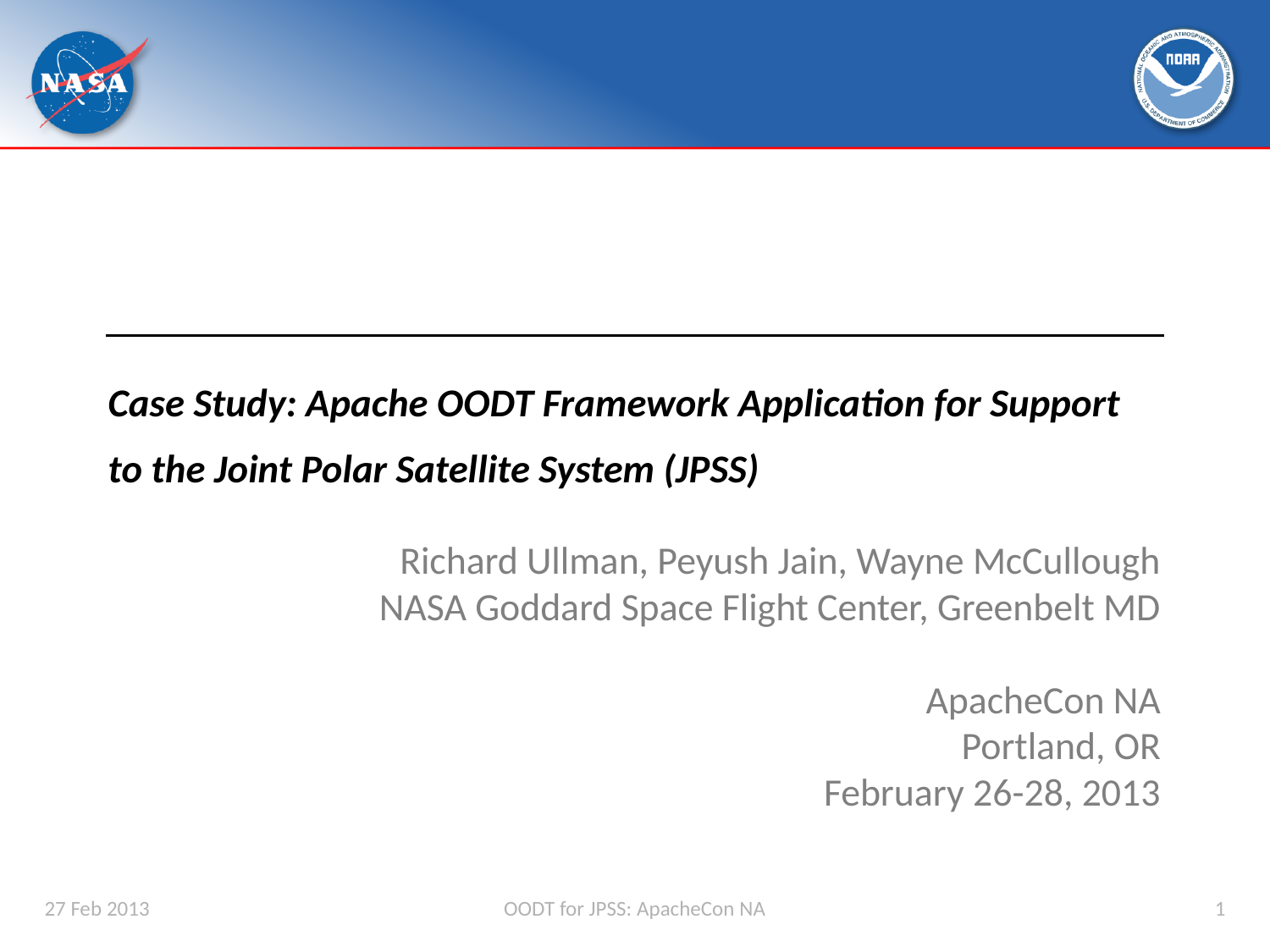

# Case Study: Apache OODT Framework Application for Support to the Joint Polar Satellite System (JPSS)
Richard Ullman, Peyush Jain, Wayne McCullough
NASA Goddard Space Flight Center, Greenbelt MD

ApacheCon NA
Portland, OR
February 26-28, 2013
27 Feb 2013
OODT for JPSS: ApacheCon NA
1